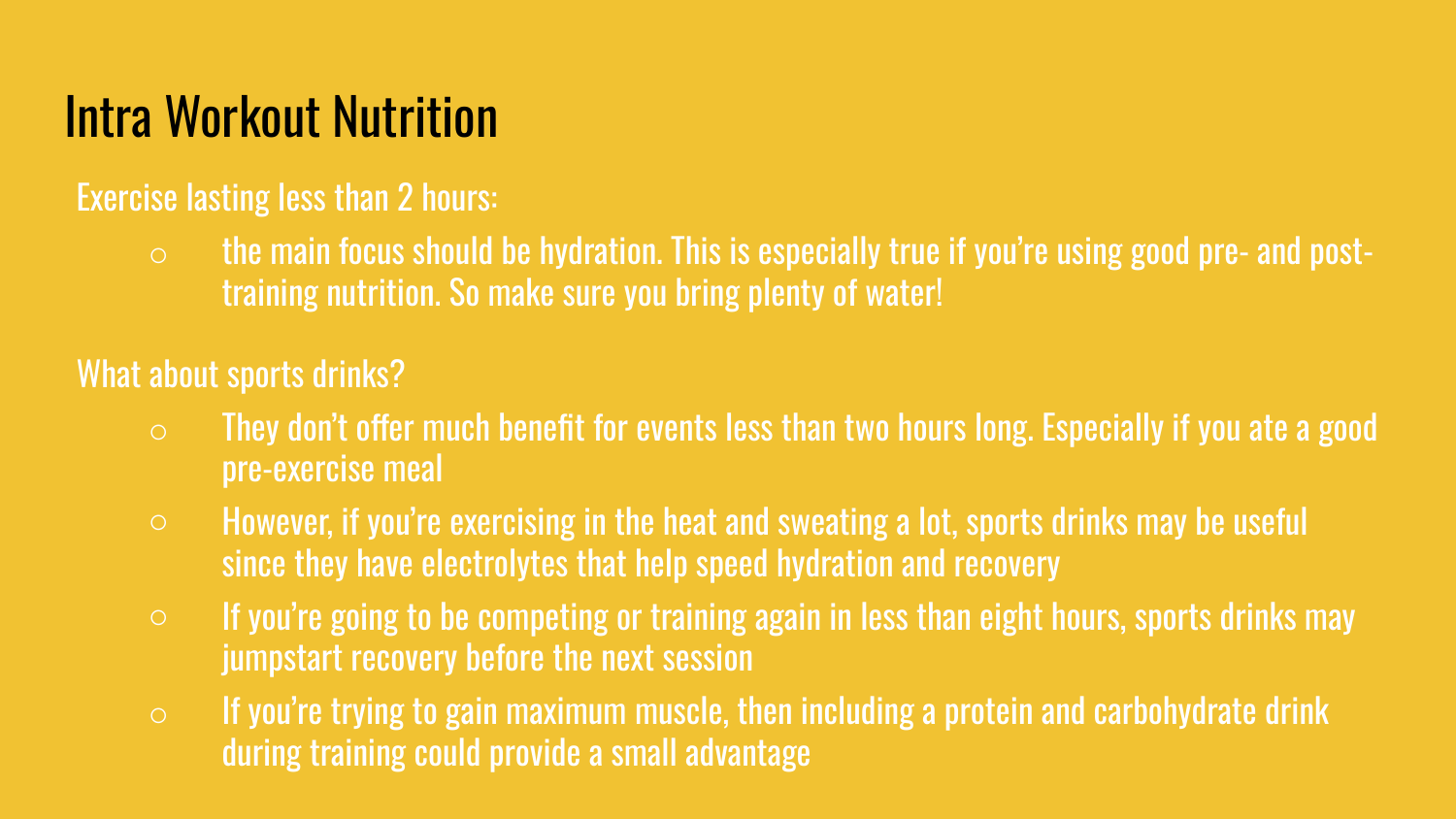

# Intra Workout Nutrition
Exercise lasting less than 2 hours:
the main focus should be hydration. This is especially true if you’re using good pre- and post-training nutrition. So make sure you bring plenty of water!
What about sports drinks?
They don’t offer much benefit for events less than two hours long. Especially if you ate a good pre-exercise meal
However, if you’re exercising in the heat and sweating a lot, sports drinks may be useful since they have electrolytes that help speed hydration and recovery
If you’re going to be competing or training again in less than eight hours, sports drinks may jumpstart recovery before the next session
If you’re trying to gain maximum muscle, then including a protein and carbohydrate drink during training could provide a small advantage